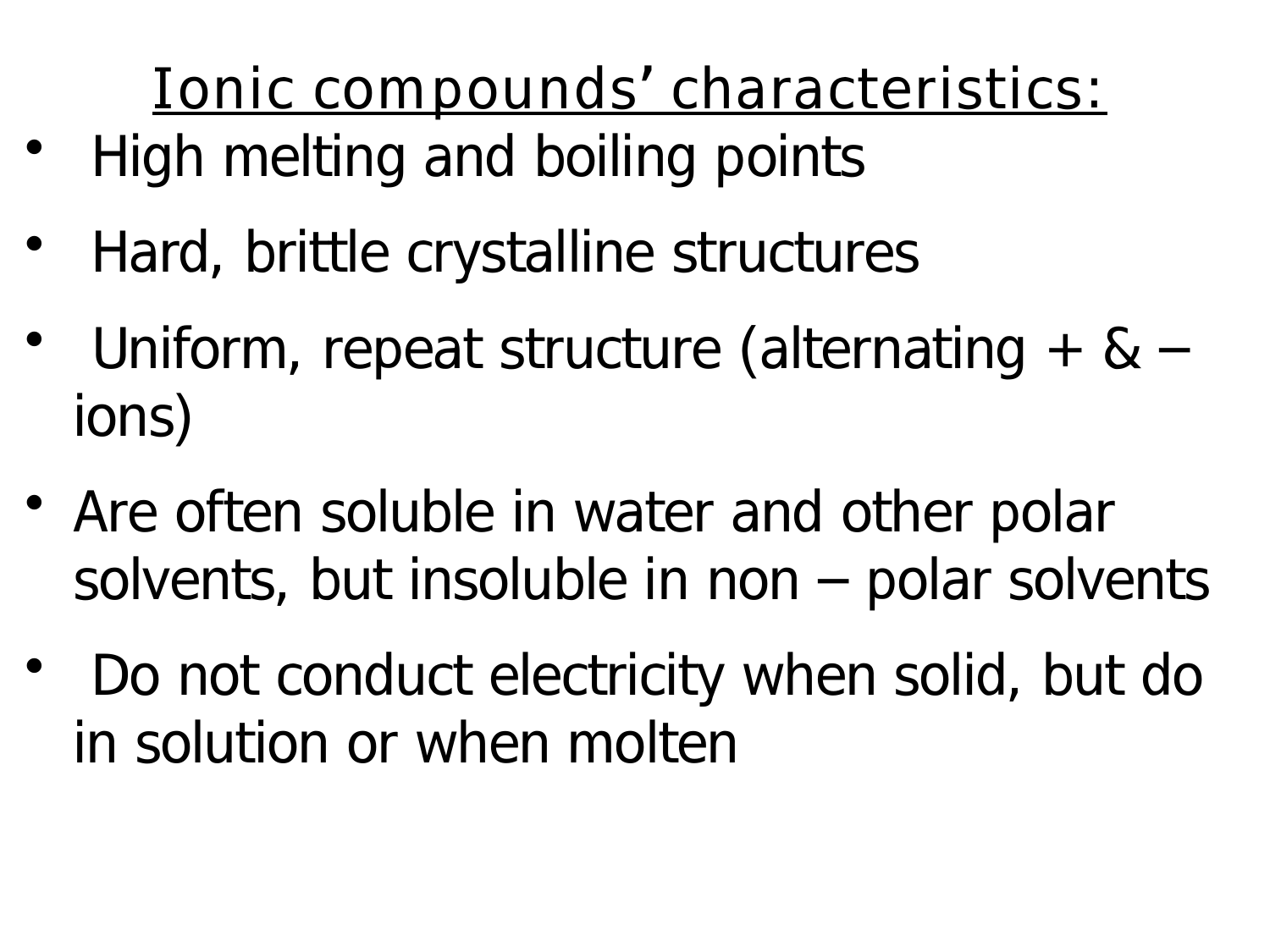

Ionic compounds’ characteristics:
 High melting and boiling points
 Hard, brittle crystalline structures
 Uniform, repeat structure (alternating + & – ions)
Are often soluble in water and other polar solvents, but insoluble in non – polar solvents
 Do not conduct electricity when solid, but do in solution or when molten